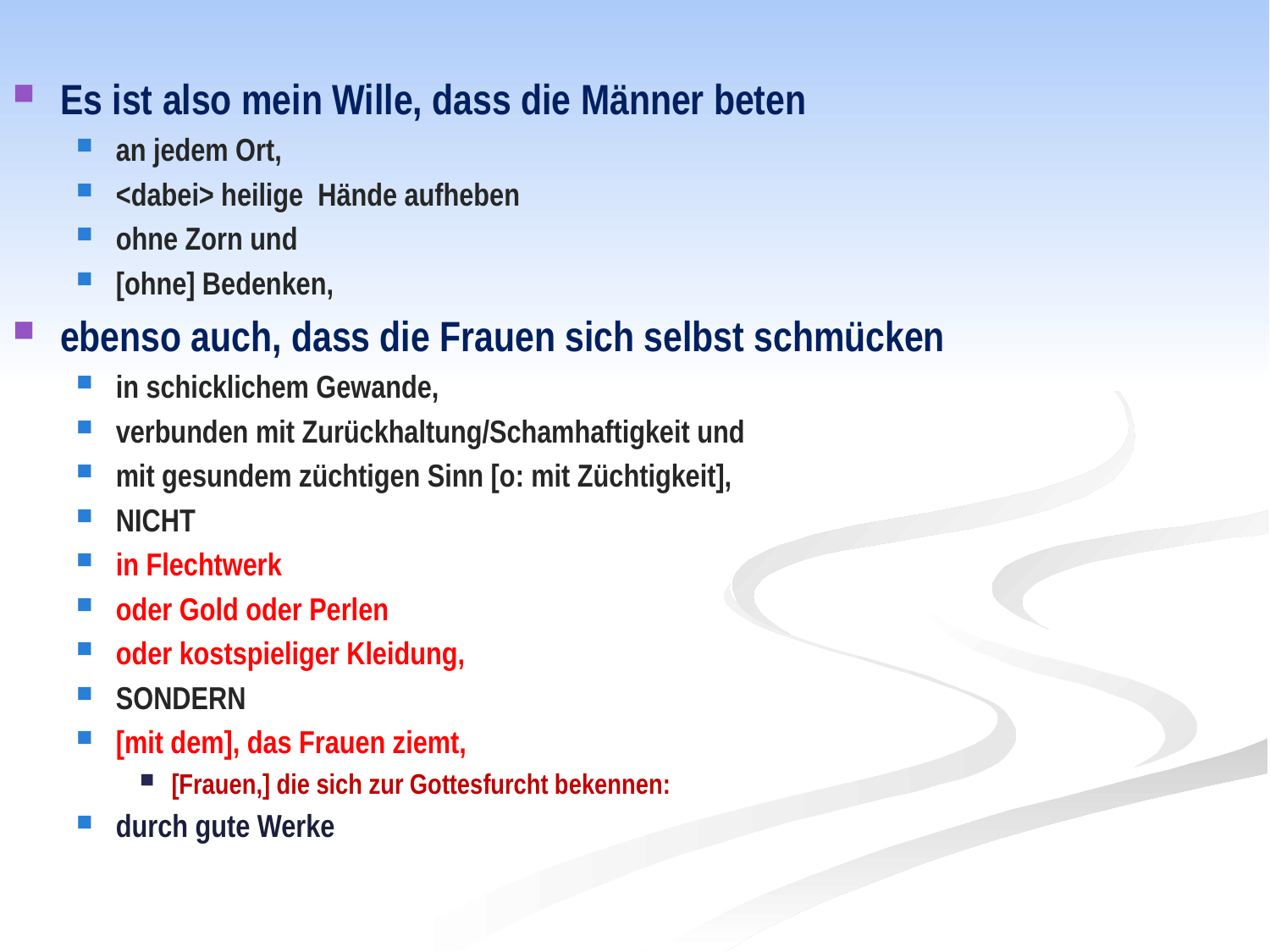

Es ist also mein Wille, dass die Männer beten
an jedem Ort,
<dabei> heilige  Hände aufheben
ohne Zorn und
[ohne] Bedenken,
ebenso auch, dass die Frauen sich selbst schmücken
in schicklichem Gewande,
verbunden mit Zurückhaltung/Schamhaftigkeit und
mit gesundem züchtigen Sinn [o: mit Züchtigkeit],
NICHT
in Flechtwerk
oder Gold oder Perlen
oder kostspieliger Kleidung,
SONDERN
[mit dem], das Frauen ziemt,
[Frauen,] die sich zur Gottesfurcht bekennen:
durch gute Werke